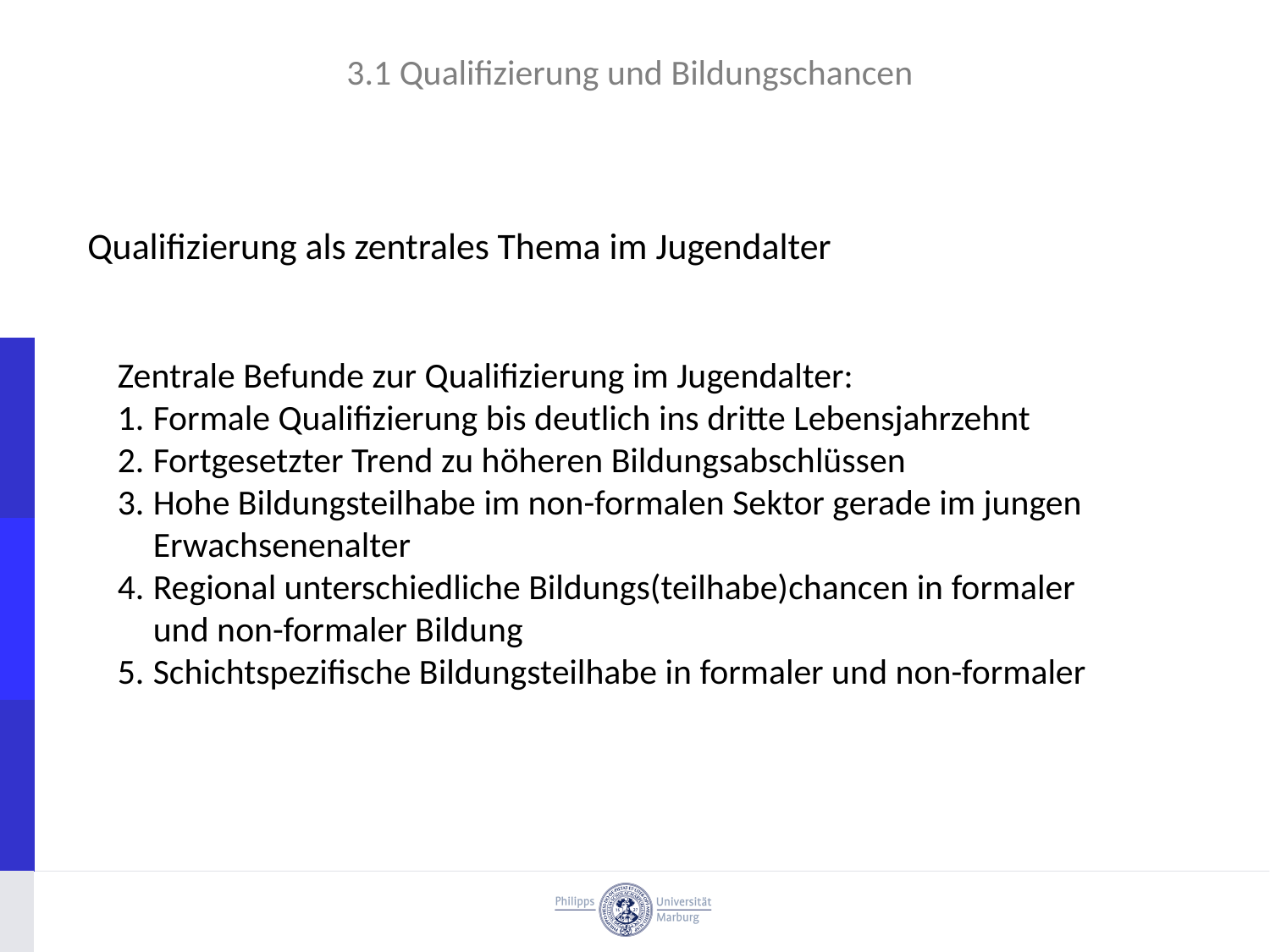

3.1 Qualifizierung und Bildungschancen
Qualifizierung als zentrales Thema im Jugendalter
Zentrale Befunde zur Qualifizierung im Jugendalter:
Formale Qualifizierung bis deutlich ins dritte Lebensjahrzehnt
Fortgesetzter Trend zu höheren Bildungsabschlüssen
Hohe Bildungsteilhabe im non-formalen Sektor gerade im jungen Erwachsenenalter
Regional unterschiedliche Bildungs(teilhabe)chancen in formaler und non-formaler Bildung
Schichtspezifische Bildungsteilhabe in formaler und non-formaler